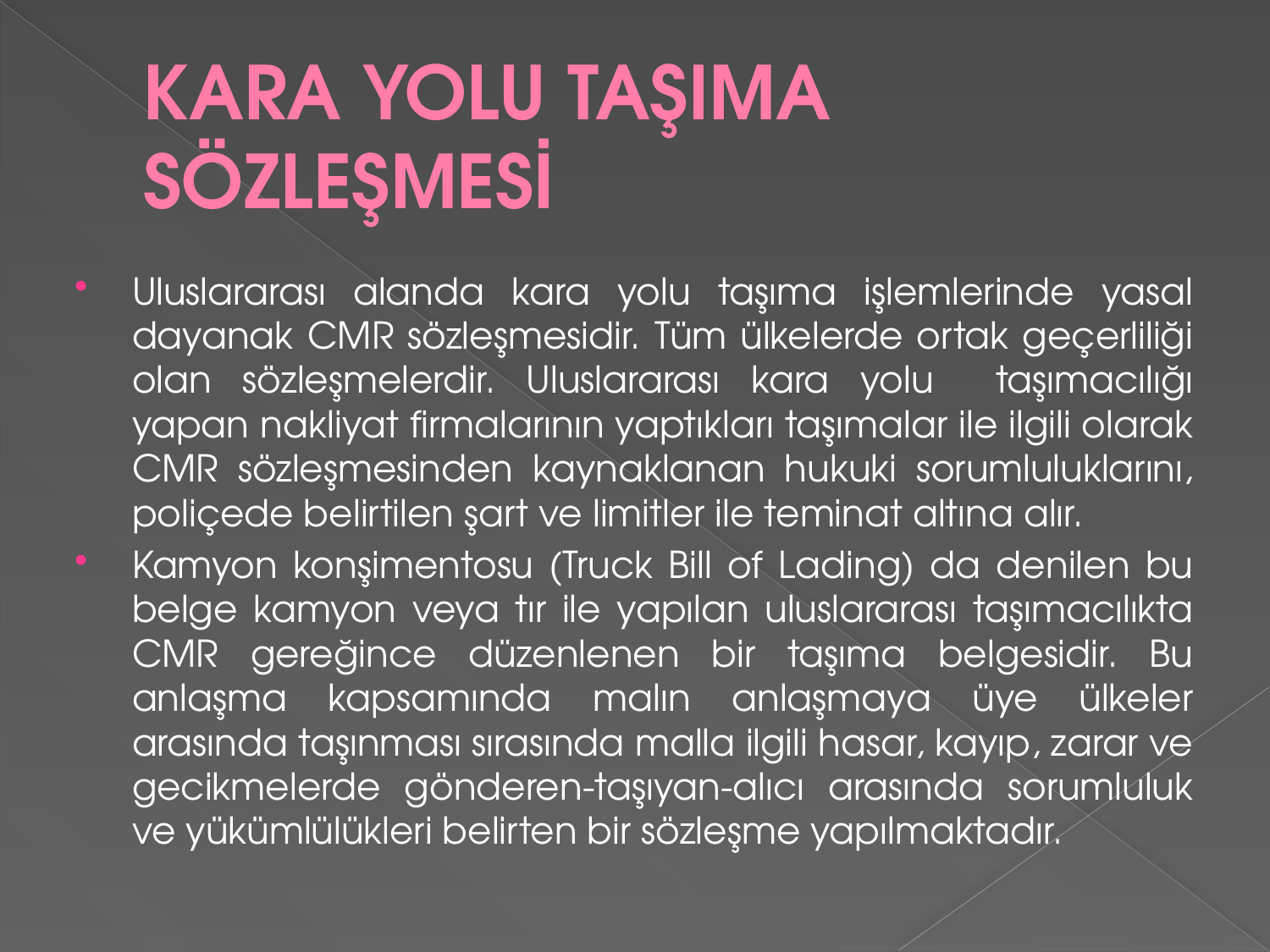

# KARA YOLU TAŞIMA SÖZLEŞMESİ
Uluslararası alanda kara yolu taşıma işlemlerinde yasal dayanak CMR sözleşmesidir. Tüm ülkelerde ortak geçerliliği olan sözleşmelerdir. Uluslararası kara yolu  taşımacılığı yapan nakliyat firmalarının yaptıkları taşımalar ile ilgili olarak CMR sözleşmesinden kaynaklanan hukuki sorumluluklarını, poliçede belirtilen şart ve limitler ile teminat altına alır.
Kamyon konşimentosu (Truck Bill of Lading) da denilen bu belge kamyon veya tır ile yapılan uluslararası taşımacılıkta CMR gereğince düzenlenen bir taşıma belgesidir. Bu anlaşma kapsamında malın anlaşmaya üye ülkeler arasında taşınması sırasında malla ilgili hasar, kayıp, zarar ve gecikmelerde gönderen-taşıyan-alıcı arasında sorumluluk ve yükümlülükleri belirten bir sözleşme yapılmaktadır.